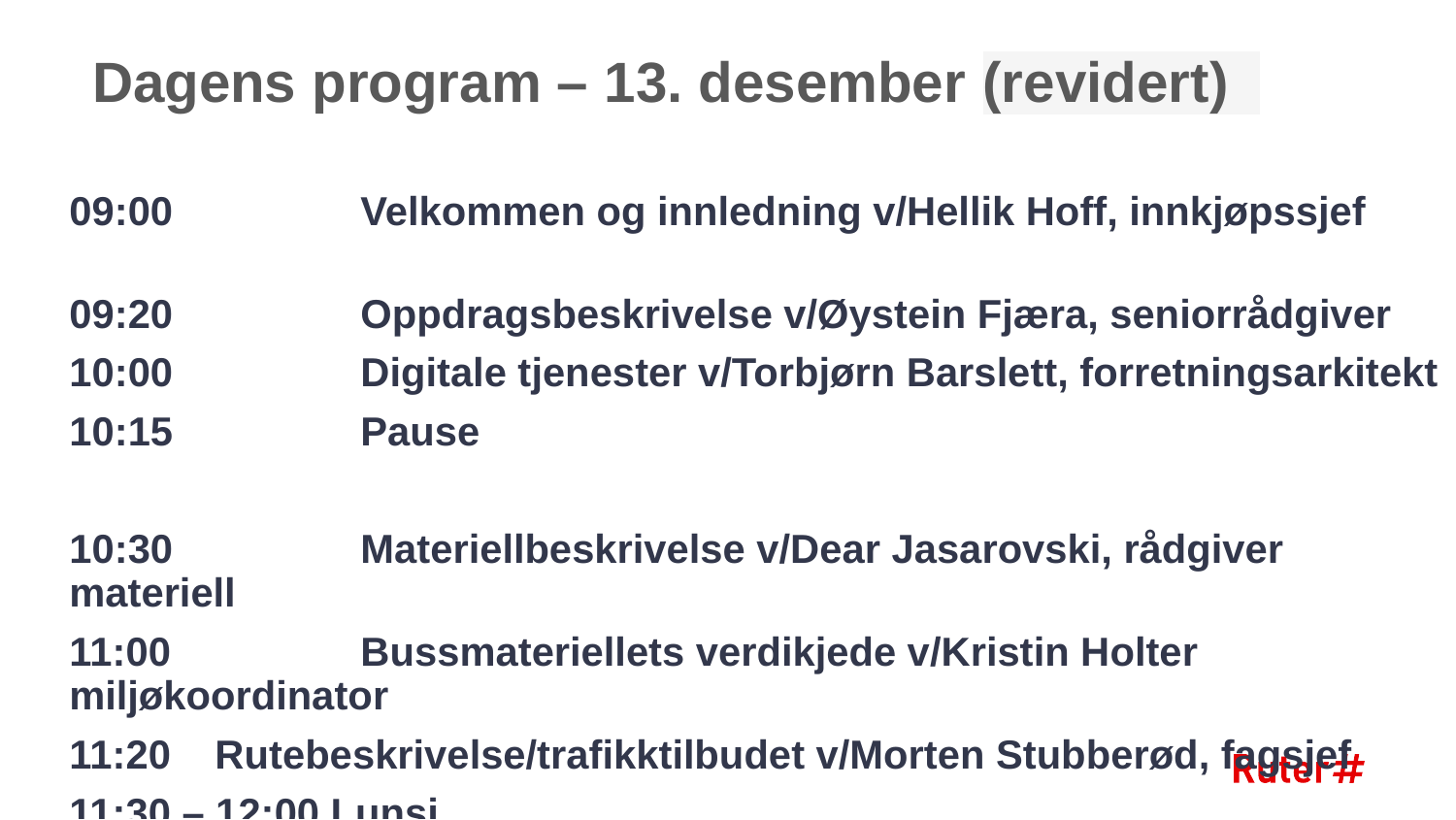

# Dagens program – 13. desember (revidert)

09:00	 	Velkommen og innledning v/Hellik Hoff, innkjøpssjef
09:20	 	Oppdragsbeskrivelse v/Øystein Fjæra, seniorrådgiver
10:00	 	Digitale tjenester v/Torbjørn Barslett, forretningsarkitekt
10:15	 	Pause

10:30	 	Materiellbeskrivelse v/Dear Jasarovski, rådgiver materiell
11:00	 	Bussmateriellets verdikjede v/Kristin Holter miljøkoordinator
11:20  	Rutebeskrivelse/trafikktilbudet v/Morten Stubberød, fagsjef
11:30 – 12:00 Lunsj